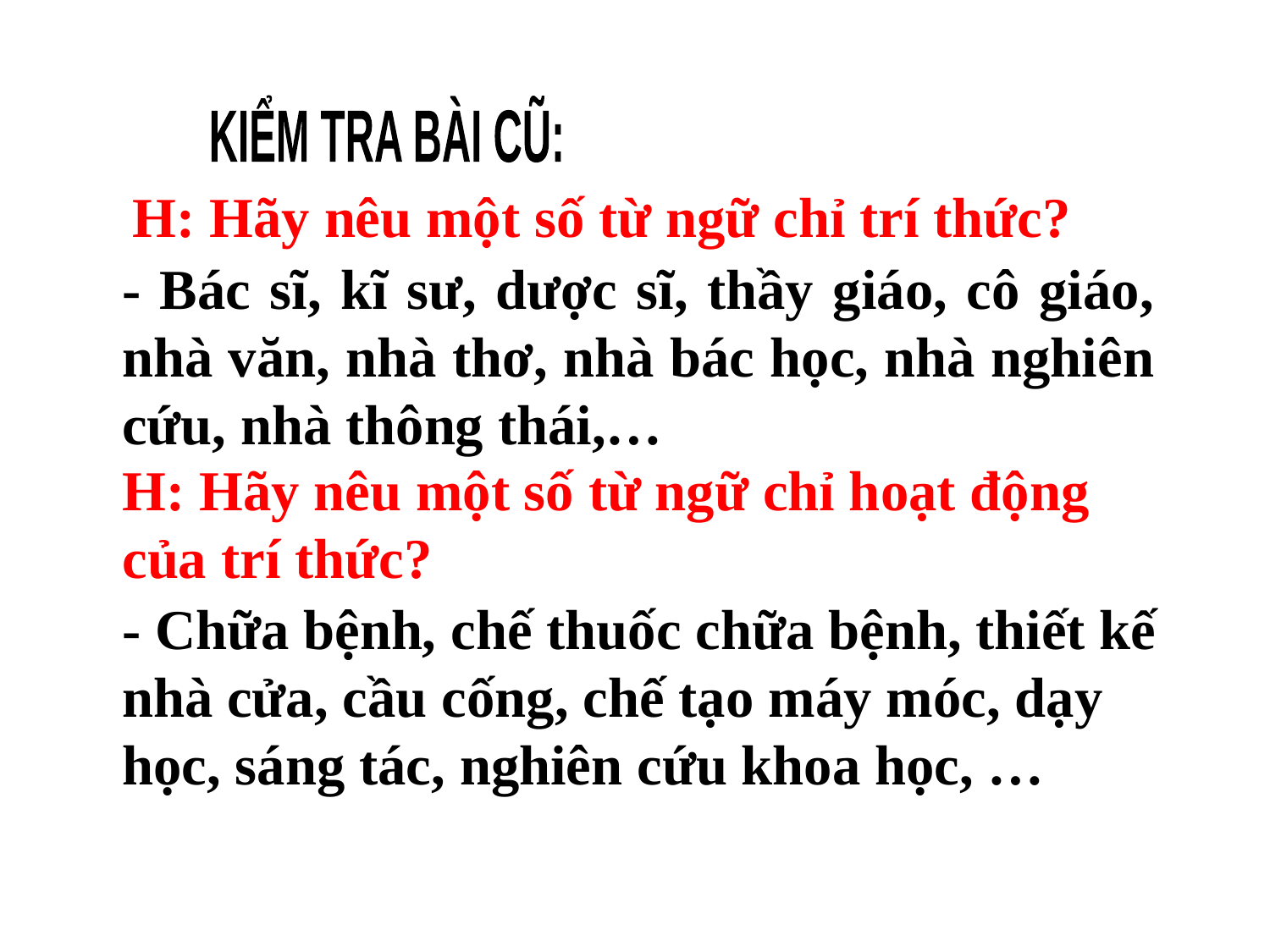

KIỂM TRA BÀI CŨ:
H: Hãy nêu một số từ ngữ chỉ trí thức?

- Bác sĩ, kĩ sư, dược sĩ, thầy giáo, cô giáo, nhà văn, nhà thơ, nhà bác học, nhà nghiên cứu, nhà thông thái,…
H: Hãy nêu một số từ ngữ chỉ hoạt động của trí thức?
- Chữa bệnh, chế thuốc chữa bệnh, thiết kế nhà cửa, cầu cống, chế tạo máy móc, dạy học, sáng tác, nghiên cứu khoa học, …